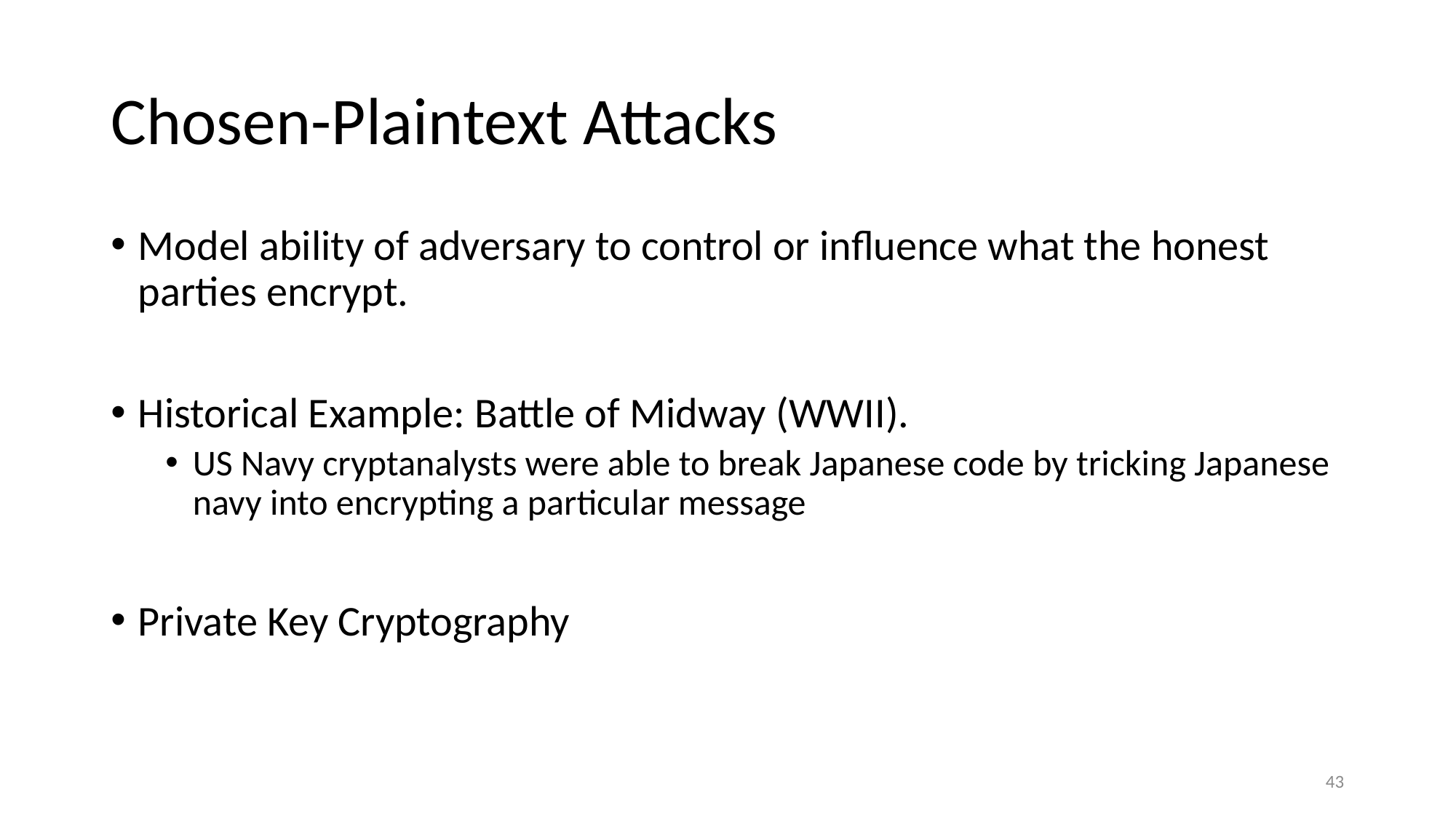

# Chosen-Plaintext Attacks
Model ability of adversary to control or influence what the honest parties encrypt.

Historical Example: Battle of Midway (WWII).
US Navy cryptanalysts were able to break Japanese code by tricking Japanese navy into encrypting a particular message

Private Key Cryptography

43